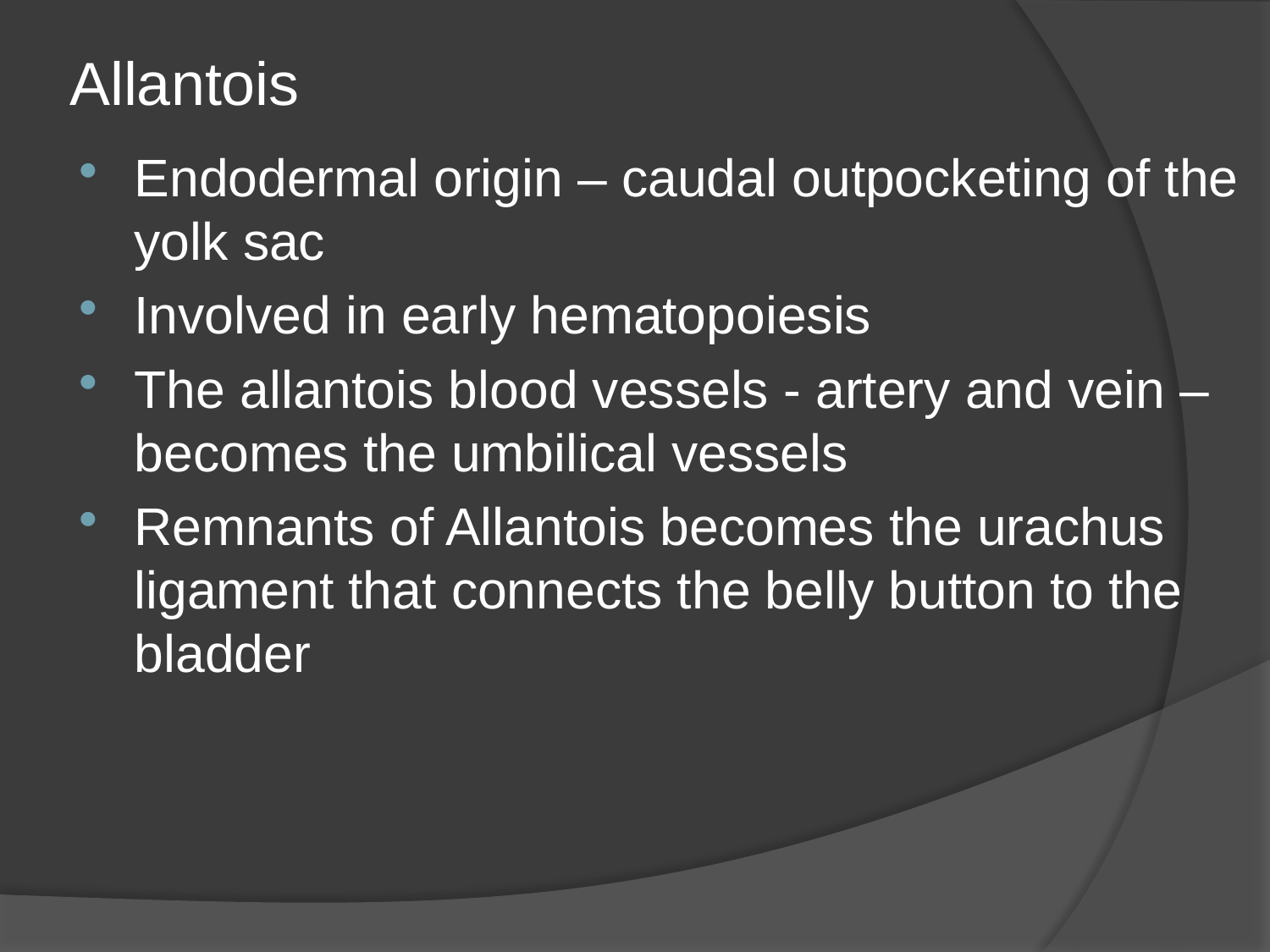

# Allantois
Endodermal origin – caudal outpocketing of the yolk sac
Involved in early hematopoiesis
The allantois blood vessels - artery and vein – becomes the umbilical vessels
Remnants of Allantois becomes the urachus ligament that connects the belly button to the bladder